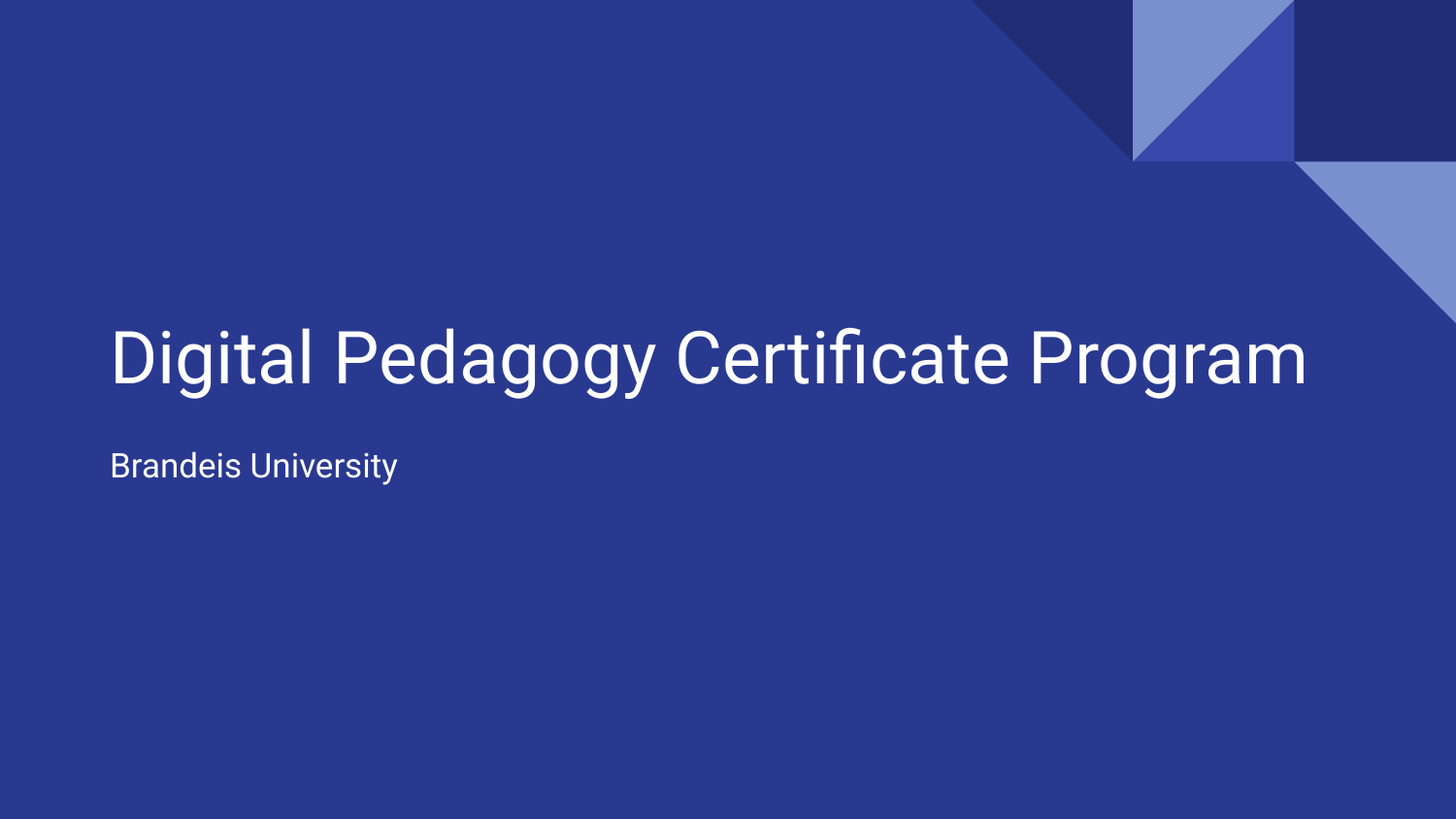

# Digital Pedagogy Certificate Program
Brandeis University